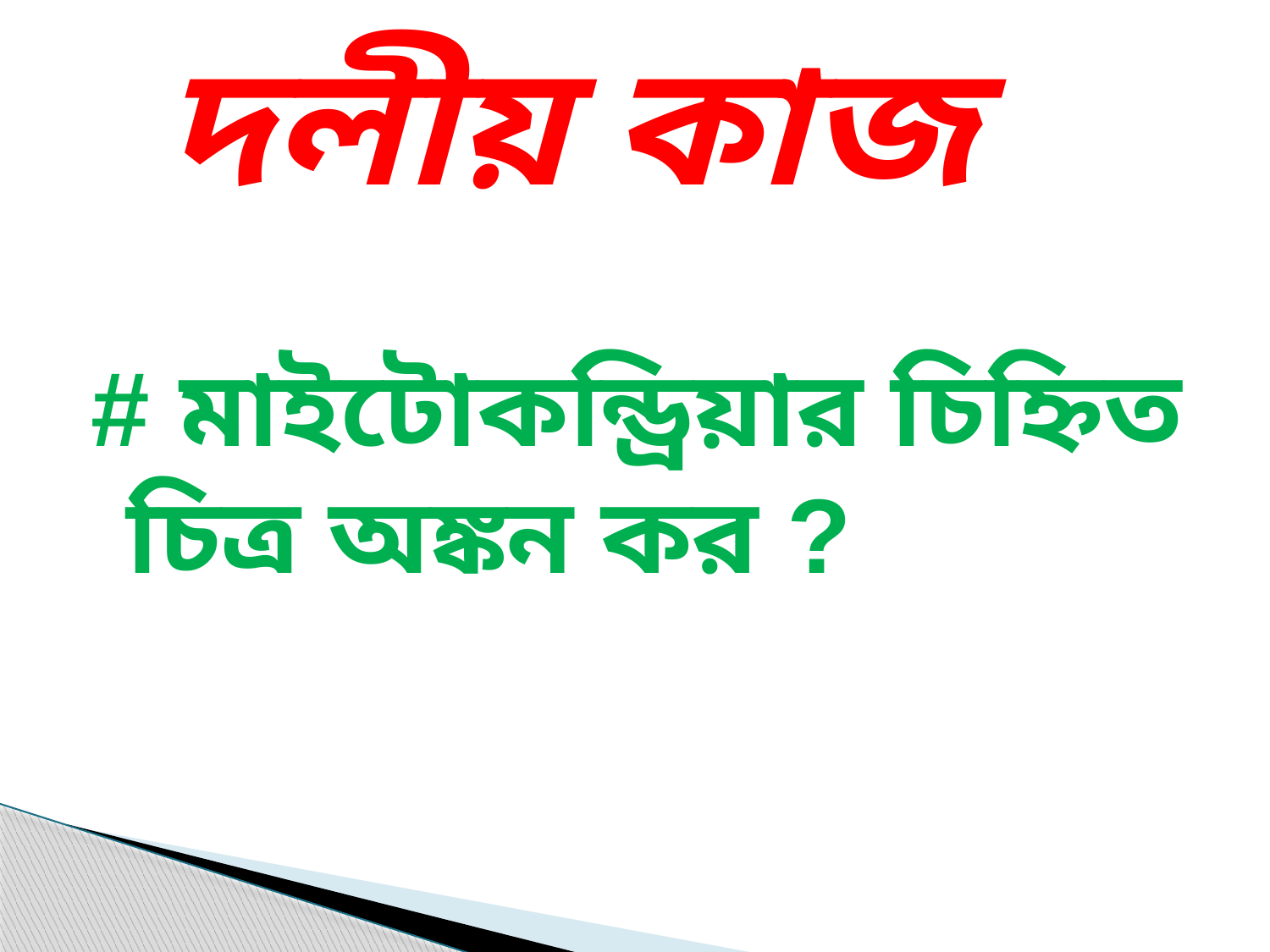

# দলীয় কাজ

# মাইটোকন্ড্রিয়ার চিহ্নিত চিত্র অঙ্কন কর ?